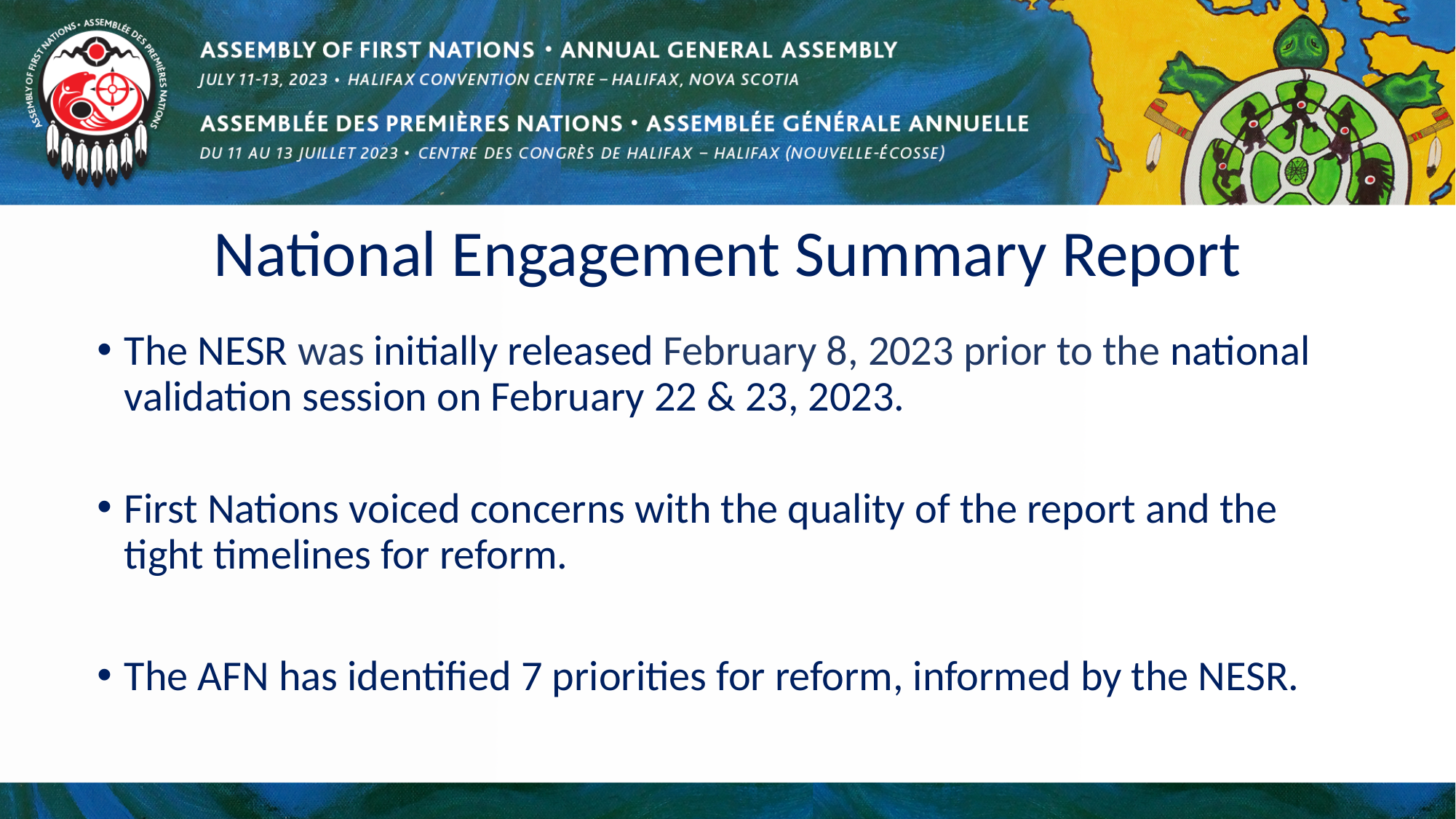

# National Engagement Summary Report
The NESR was initially released February 8, 2023 prior to the national validation session on February 22 & 23, 2023.
First Nations voiced concerns with the quality of the report and the tight timelines for reform.

The AFN has identified 7 priorities for reform, informed by the NESR.